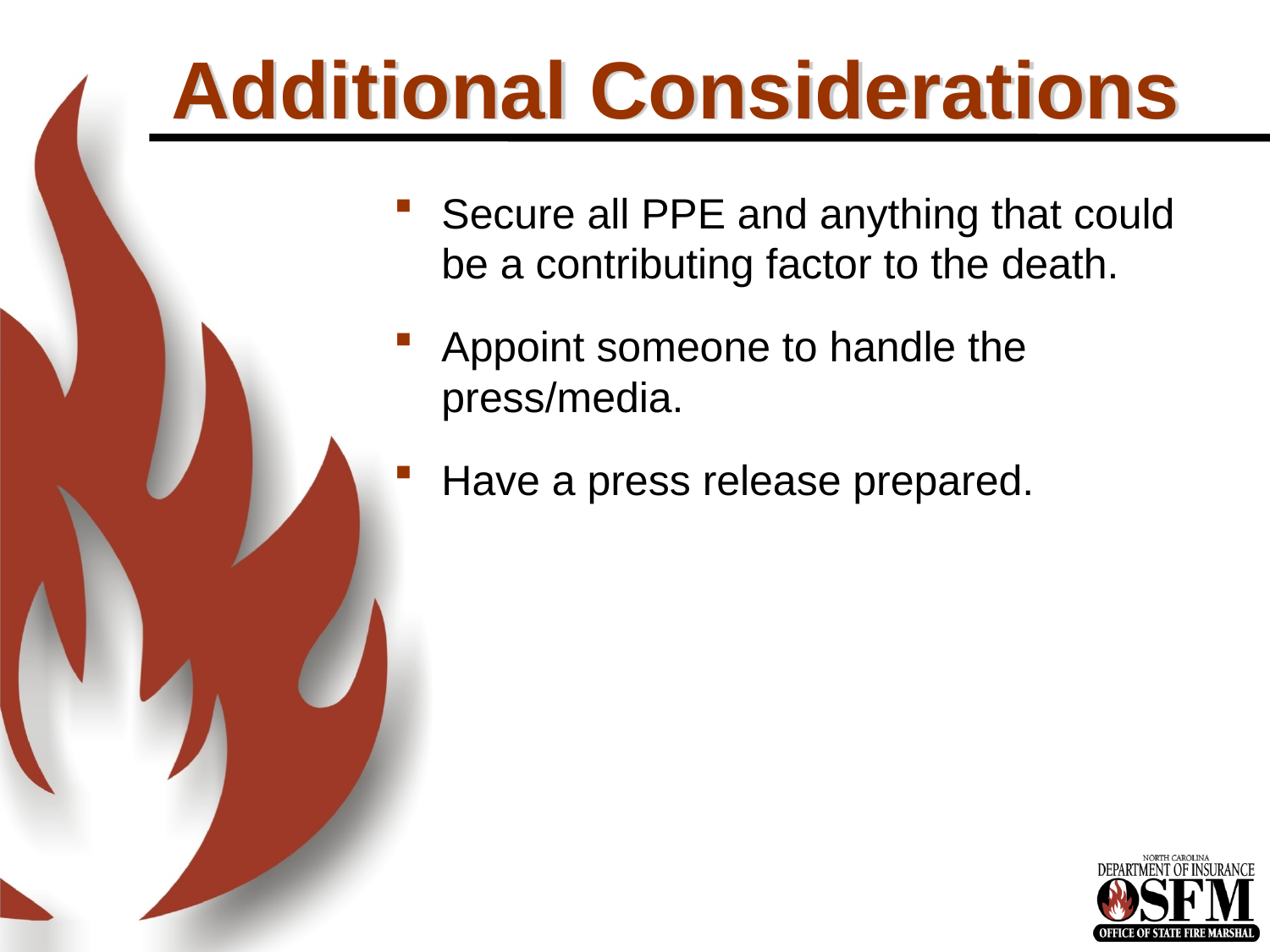

# Additional Considerations
Secure all PPE and anything that could be a contributing factor to the death.

Appoint someone to handle the press/media.

Have a press release prepared.